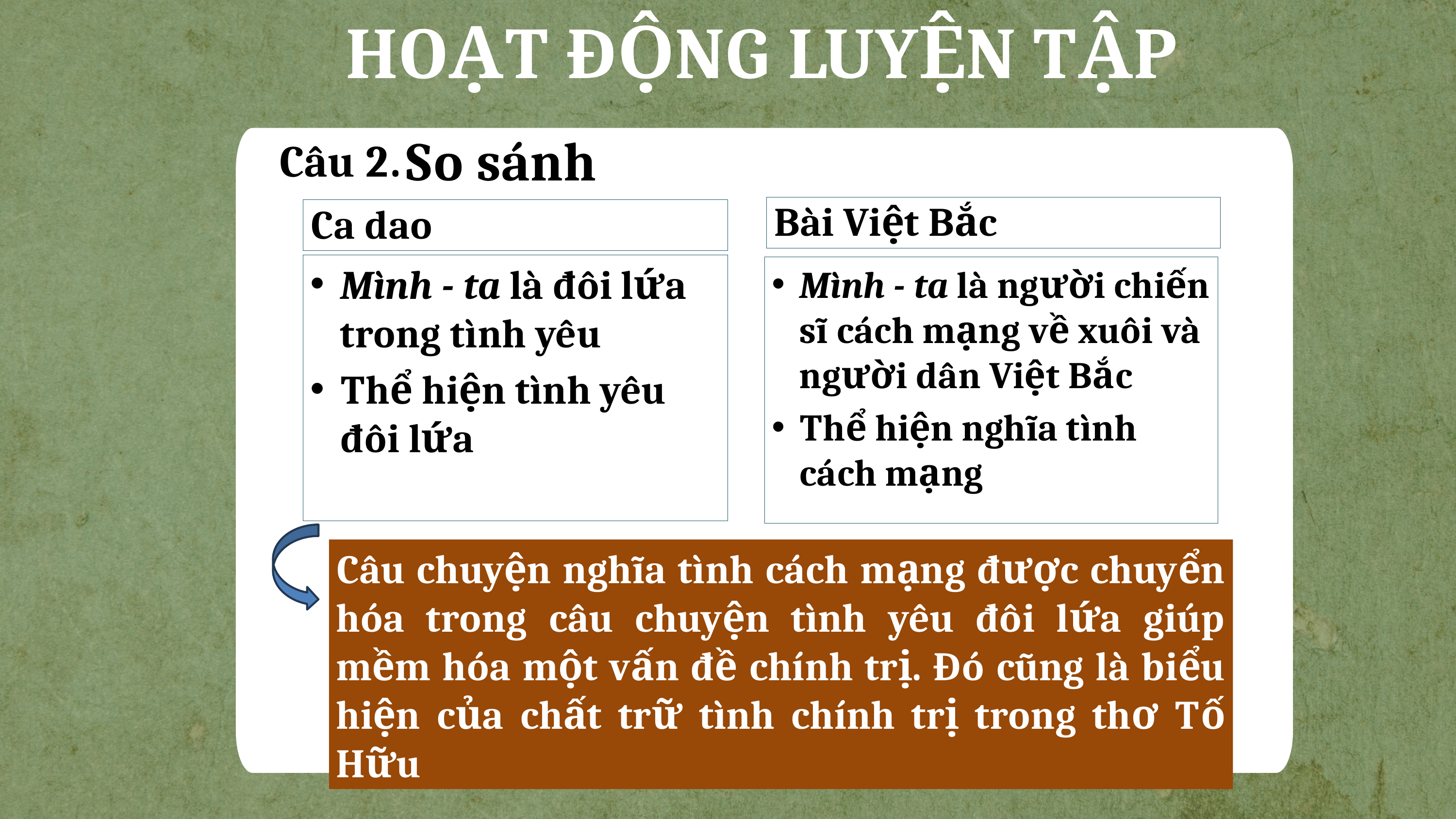

HOẠT ĐỘNG LUYỆN TẬP
# So sánh

Câu 2.

Bài Việt Bắc
Ca dao
Mình - ta là đôi lứa trong tình yêu
Thể hiện tình yêu đôi lứa

Mình - ta là người chiến sĩ cách mạng về xuôi và người dân Việt Bắc
Thể hiện nghĩa tình cách mạng

Câu chuyện nghĩa tình cách mạng được chuyển hóa trong câu chuyện tình yêu đôi lứa giúp mềm hóa một vấn đề chính trị. Đó cũng là biểu hiện của chất trữ tình chính trị trong thơ Tố Hữu